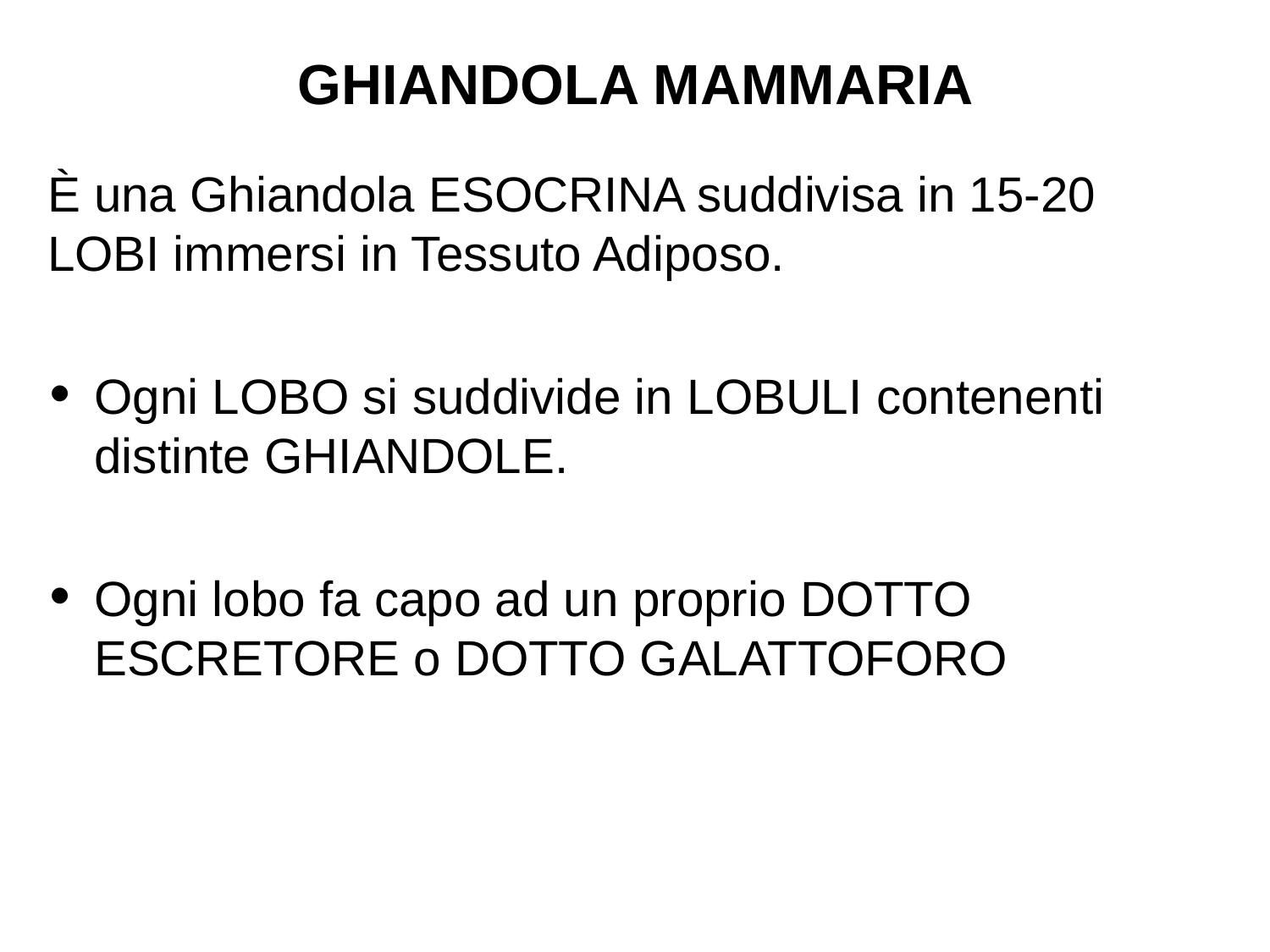

# GHIANDOLA MAMMARIA
È una Ghiandola ESOCRINA suddivisa in 15-20 LOBI immersi in Tessuto Adiposo.

Ogni LOBO si suddivide in LOBULI contenenti distinte GHIANDOLE.

Ogni lobo fa capo ad un proprio DOTTO ESCRETORE o DOTTO GALATTOFORO